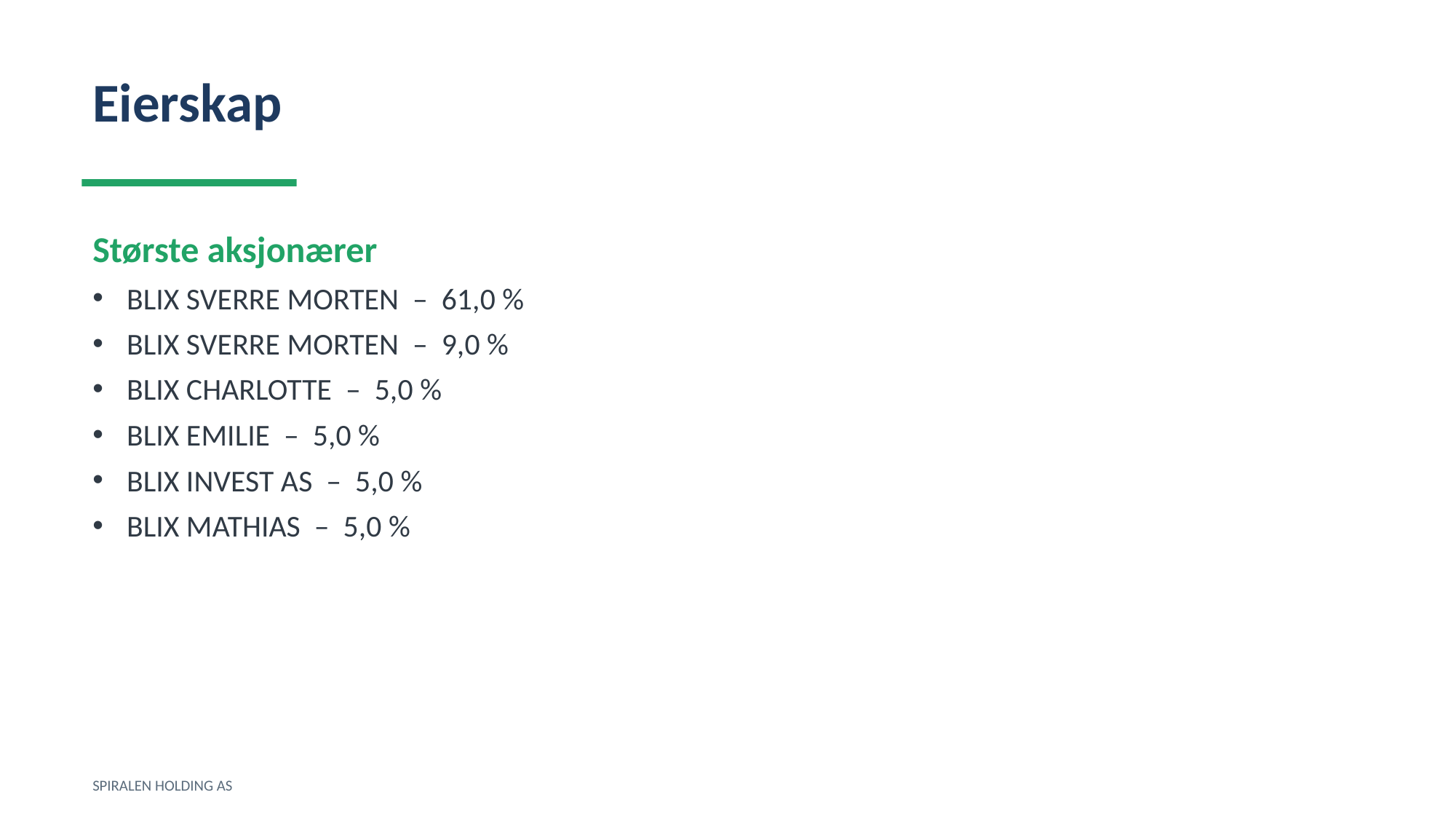

Eierskap

Største aksjonærer
BLIX SVERRE MORTEN  –  61,0 %
BLIX SVERRE MORTEN  –  9,0 %
BLIX CHARLOTTE  –  5,0 %
BLIX EMILIE  –  5,0 %
BLIX INVEST AS  –  5,0 %
BLIX MATHIAS  –  5,0 %
SPIRALEN HOLDING AS